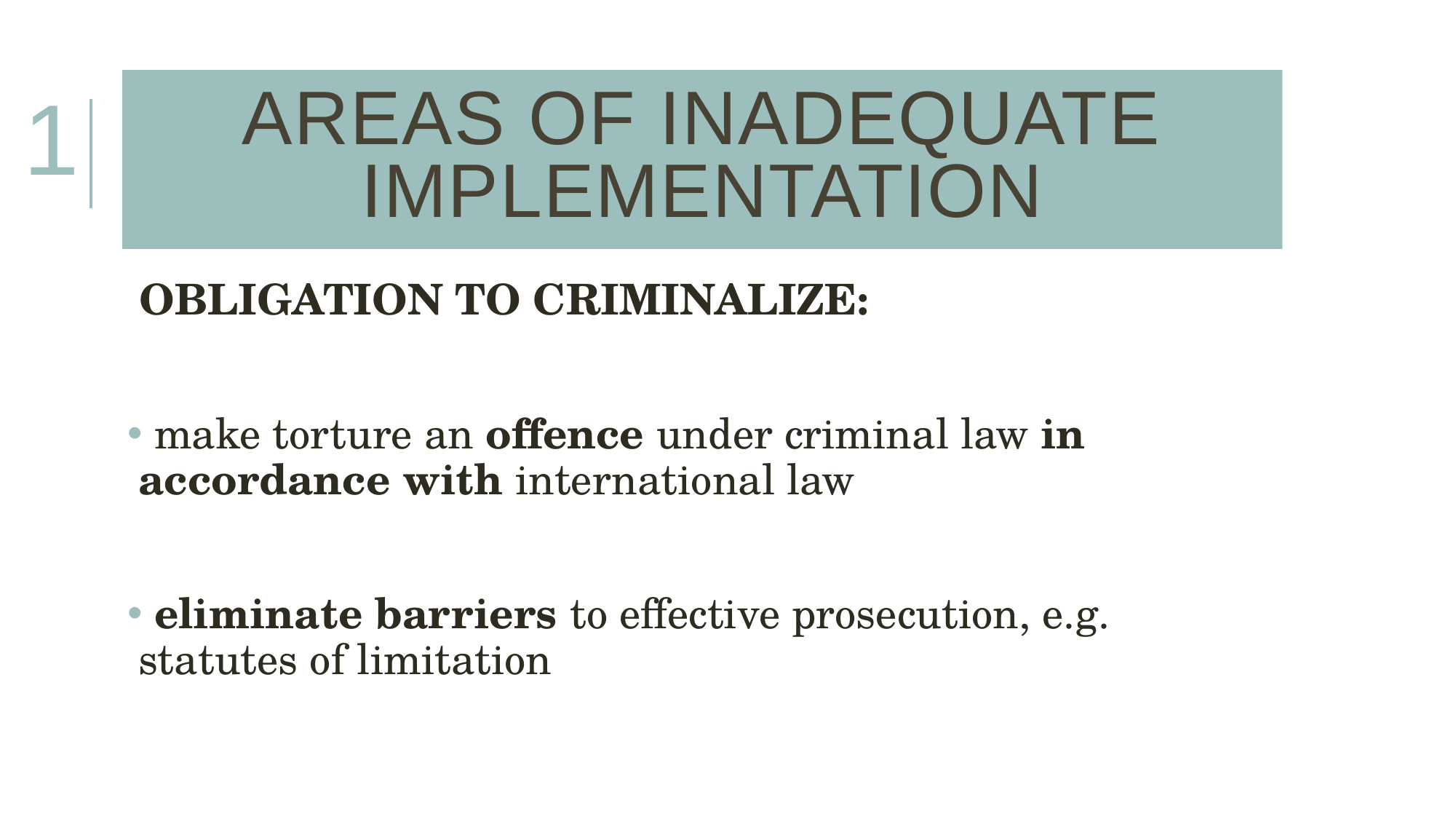

1
# areas of inadequate implementation
OBLIGATION TO CRIMINALIZE:

 make torture an offence under criminal law in accordance with international law

 eliminate barriers to effective prosecution, e.g. statutes of limitation